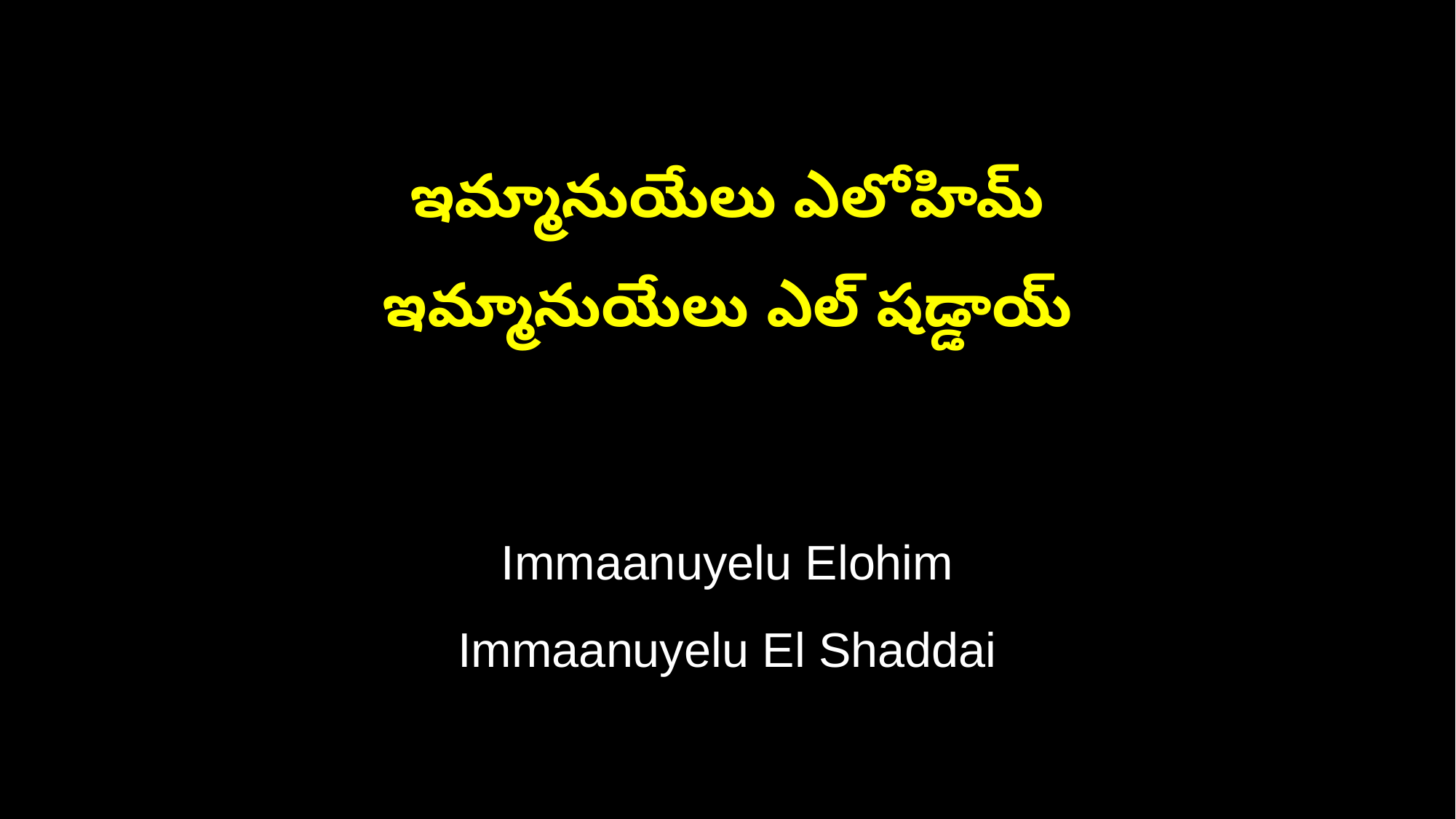

ఇమ్మానుయేలు ఎలోహిమ్
ఇమ్మానుయేలు ఎల్ షడ్డాయ్
Immaanuyelu Elohim
Immaanuyelu El Shaddai